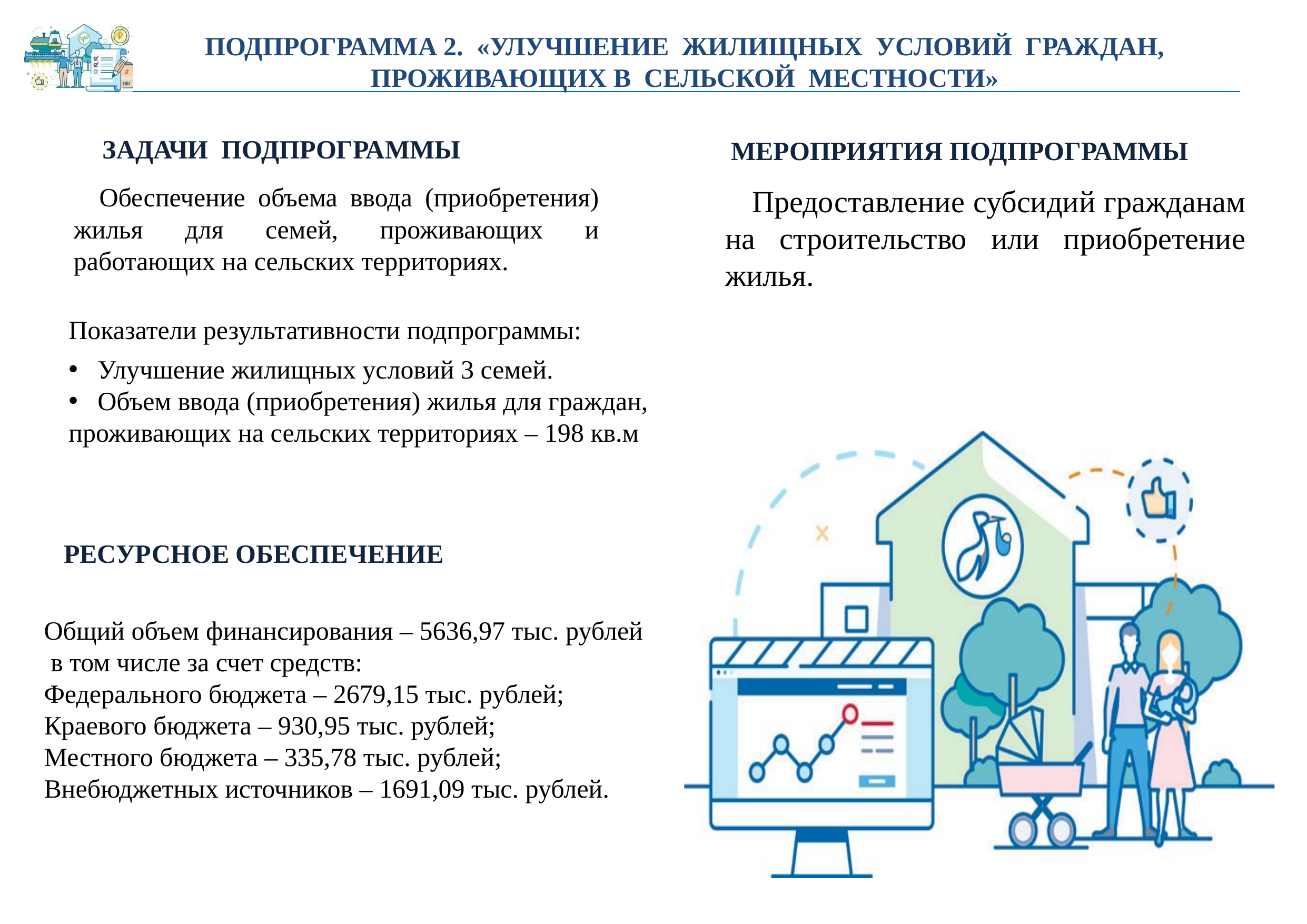

ПОДПРОГРАММА 2.  «УЛУЧШЕНИЕ  ЖИЛИЩНЫХ  УСЛОВИЙ  ГРАЖДАН, ПРОЖИВАЮЩИХ В  СЕЛЬСКОЙ  МЕСТНОСТИ»

ЗАДАЧИ  ПОДПРОГРАММЫ
  МЕРОПРИЯТИЯ ПОДПРОГРАММЫ
    Обеспечение объема ввода (приобретения) жилья для семей, проживающих и работающих на сельских территориях.
      Предоставление субсидий гражданам на строительство или приобретение жилья.

Показатели результативности подпрограммы:

   Улучшение жилищных условий 3 семей.
   Объем ввода (приобретения) жилья для граждан, проживающих на сельских территориях – 198 кв.м

РЕСУРСНОЕ ОБЕСПЕЧЕНИЕ
Общий объем финансирования – 5636,97 тыс. рублей
 в том числе за счет средств:
Федерального бюджета – 2679,15 тыс. рублей;
Краевого бюджета – 930,95 тыс. рублей;
Местного бюджета – 335,78 тыс. рублей;
Внебюджетных источников – 1691,09 тыс. рублей.